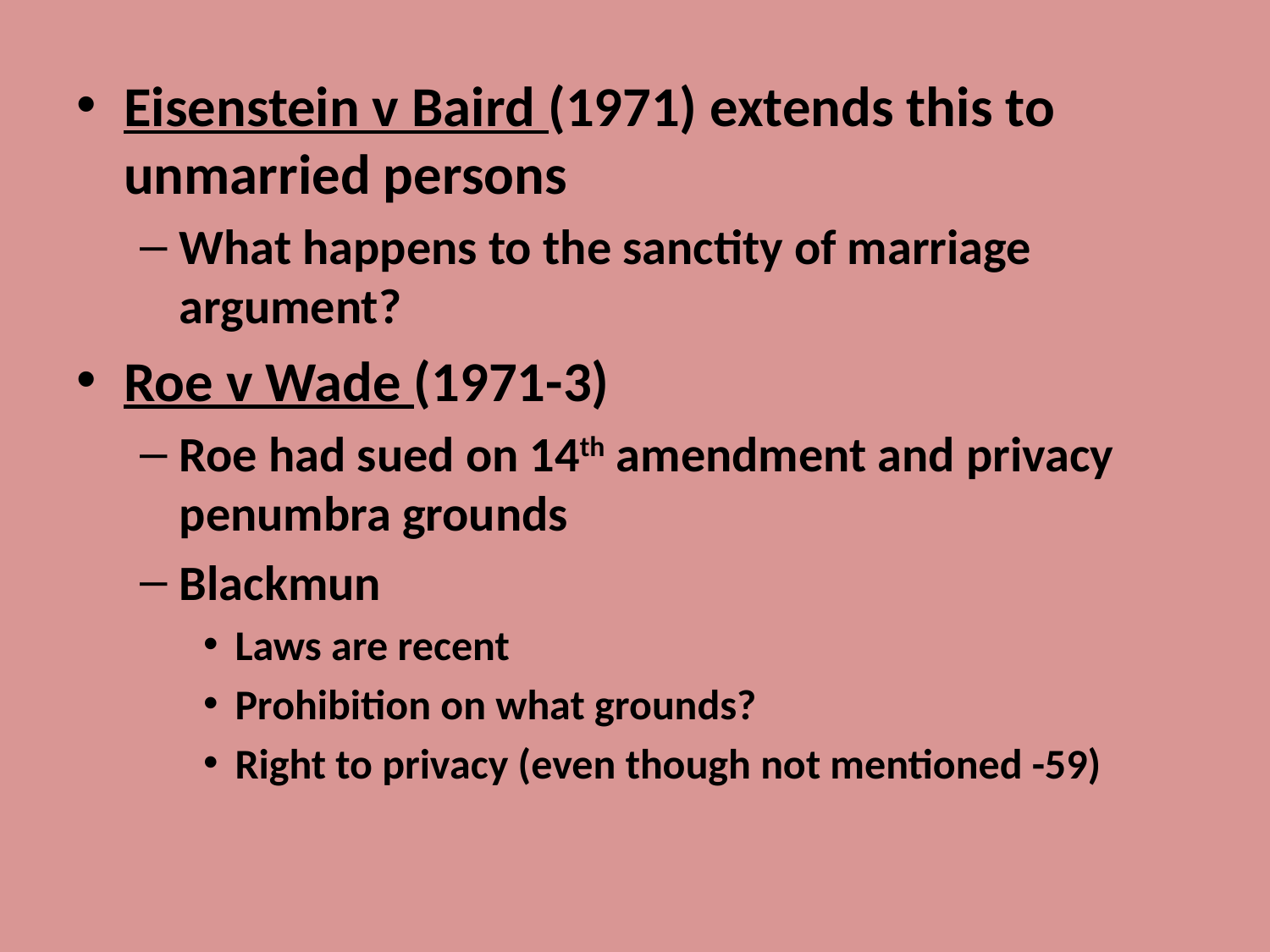

#
Eisenstein v Baird (1971) extends this to unmarried persons
What happens to the sanctity of marriage argument?
Roe v Wade (1971-3)
Roe had sued on 14th amendment and privacy penumbra grounds
Blackmun
Laws are recent
Prohibition on what grounds?
Right to privacy (even though not mentioned -59)